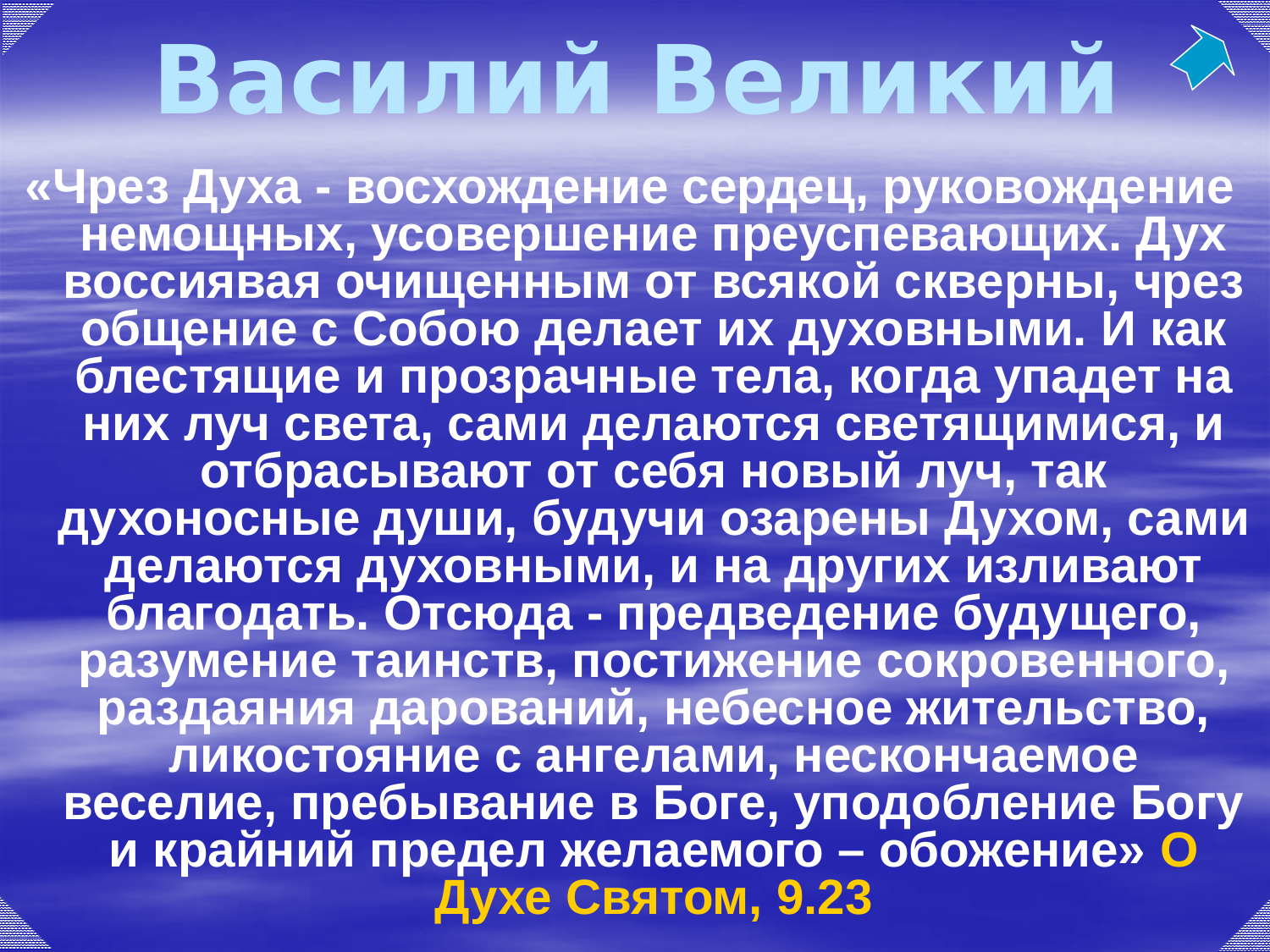

# Василий Великий

«Чрез Духа - восхождение сердец, руковождение немощных, усовершение преуспевающих. Дух воссиявая очищенным от всякой скверны, чрез общение с Собою делает их духовными. И как блестящие и прозрачные тела, когда упадет на них луч света, сами делаются светящимися, и отбрасывают от себя новый луч, так духоносные души, будучи озарены Духом, сами делаются духовными, и на других изливают благодать. Отсюда - предведение будущего, разумение таинств, постижение сокровенного, раздаяния дарований, небесное жительство, ликостояние с ангелами, нескончаемое веселие, пребывание в Боге, уподобление Богу и крайний предел желаемого – обожение» О Духе Святом, 9.23